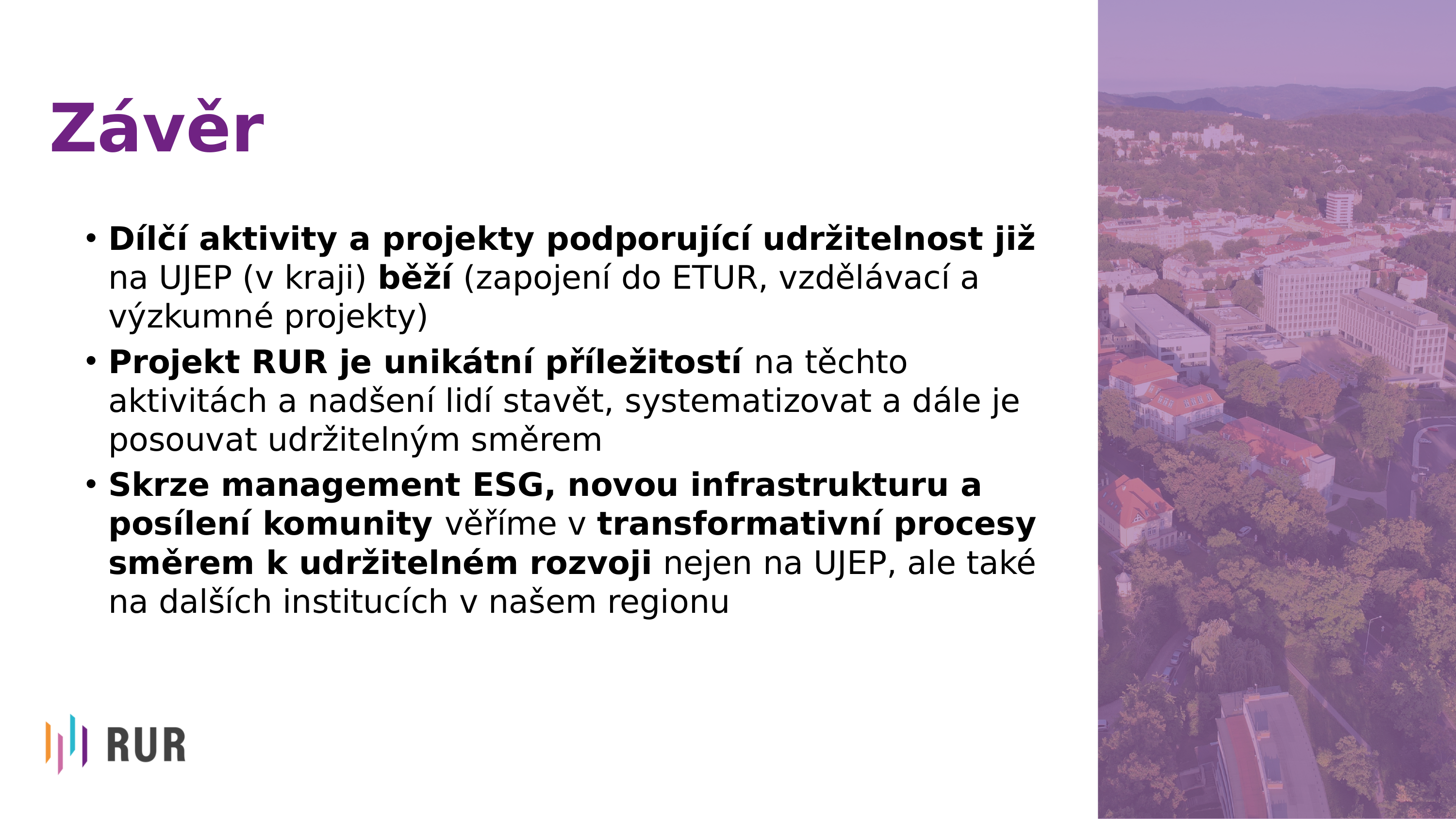

# Závěr
Dílčí aktivity a projekty podporující udržitelnost již na UJEP (v kraji) běží (zapojení do ETUR, vzdělávací a výzkumné projekty)
Projekt RUR je unikátní příležitostí na těchto aktivitách a nadšení lidí stavět, systematizovat a dále je posouvat udržitelným směrem
Skrze management ESG, novou infrastrukturu a posílení komunity věříme v transformativní procesy směrem k udržitelném rozvoji nejen na UJEP, ale také na dalších institucích v našem regionu